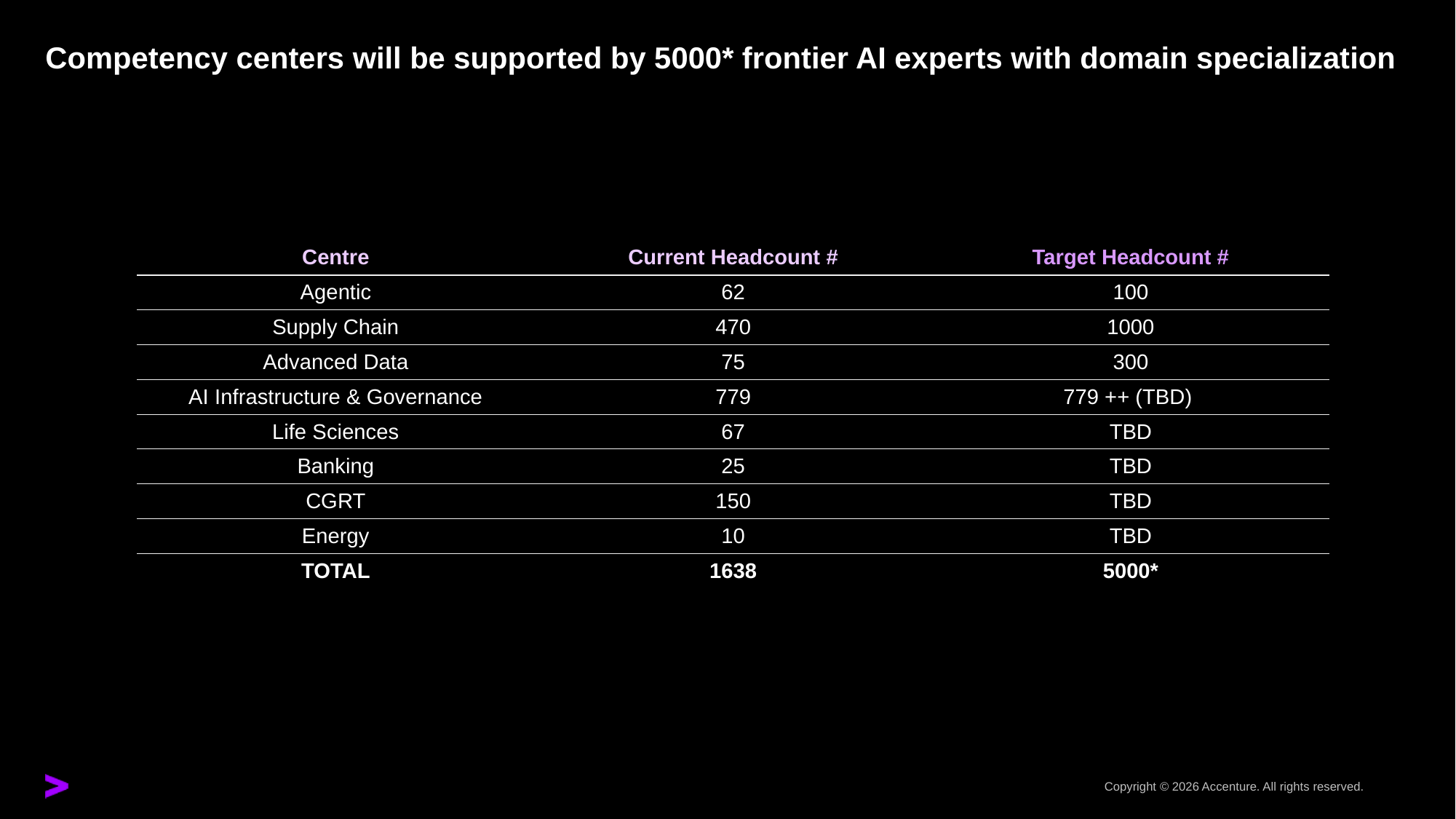

# Competency centers will be supported by 5000* frontier AI experts with domain specialization
| Centre | Current Headcount # | Target Headcount # |
| --- | --- | --- |
| Agentic | 62 | 100 |
| Supply Chain | 470 | 1000 |
| Advanced Data | 75 | 300 |
| AI Infrastructure & Governance | 779 | 779 ++ (TBD) |
| Life Sciences | 67 | TBD |
| Banking | 25 | TBD |
| CGRT | 150 | TBD |
| Energy | 10 | TBD |
| TOTAL | 1638 | 5000\* |